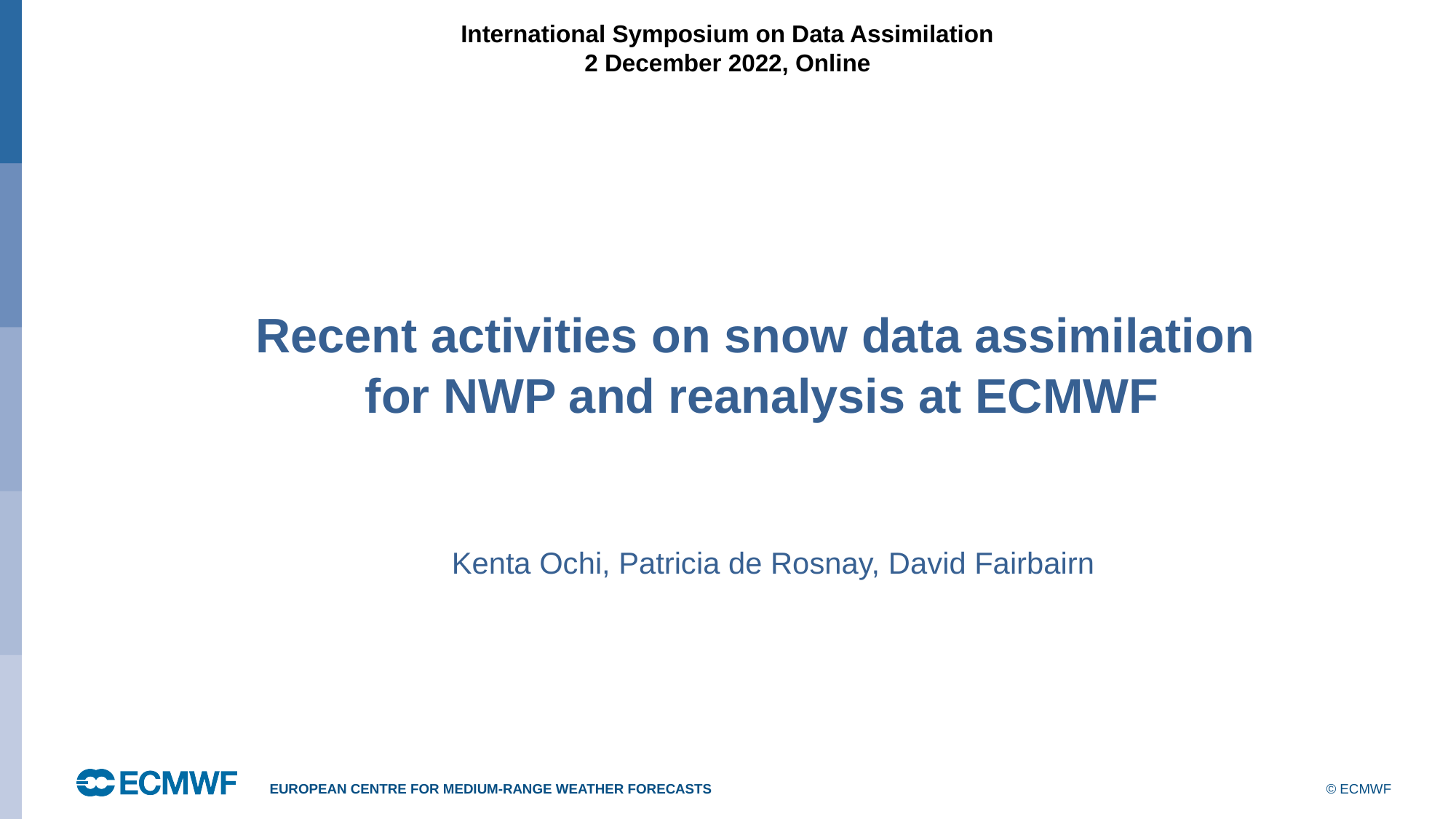

International Symposium on Data Assimilation
2 December 2022, Online
Recent activities on snow data assimilation
for NWP and reanalysis at ECMWF
Kenta Ochi, Patricia de Rosnay, David Fairbairn